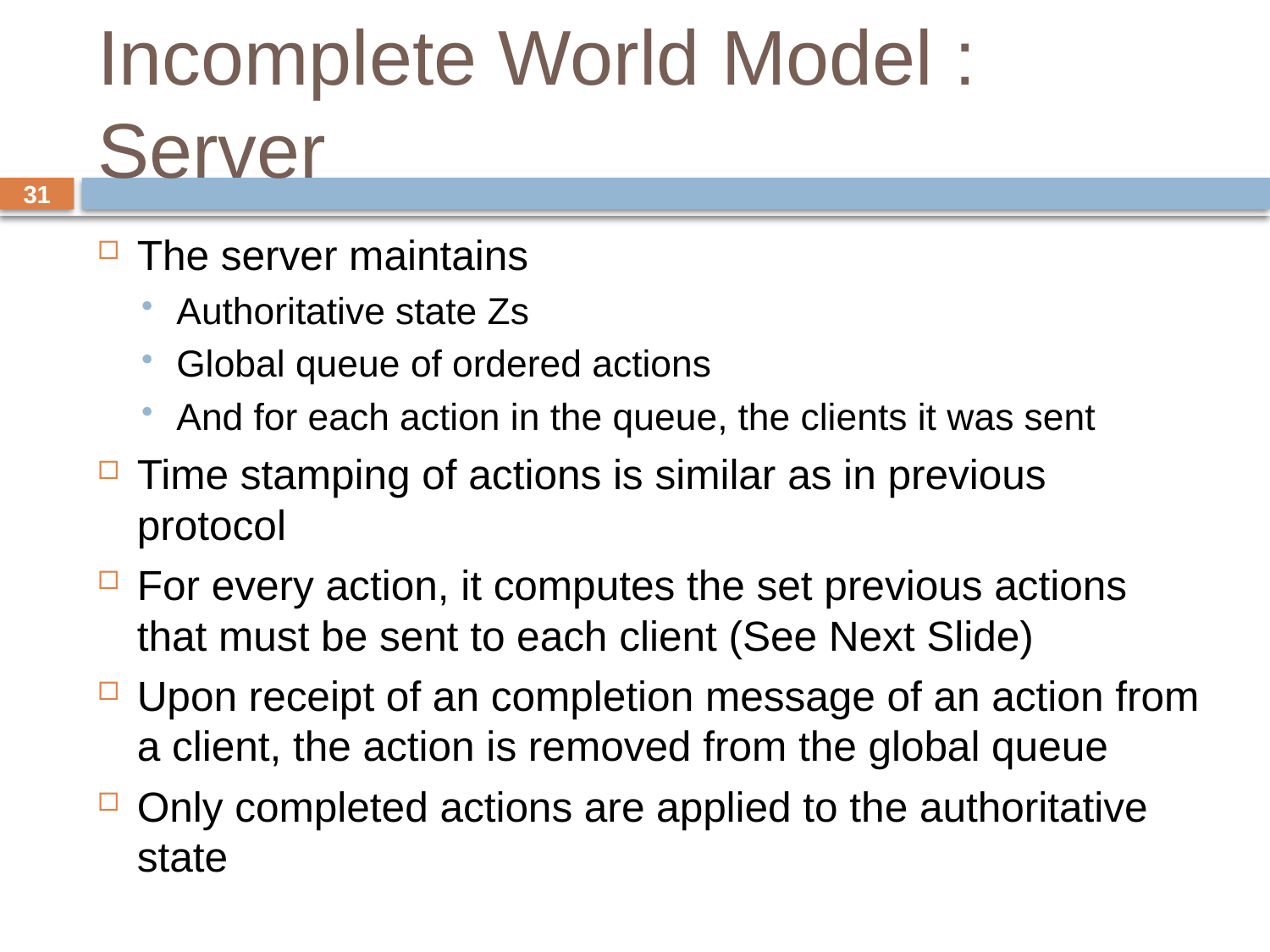

# Incomplete World Model :  Server
31
The server maintains
Authoritative state Zs
Global queue of ordered actions
And for each action in the queue, the clients it was sent
Time stamping of actions is similar as in previous protocol
For every action, it computes the set previous actions that must be sent to each client (See Next Slide)
Upon receipt of an completion message of an action from a client, the action is removed from the global queue
Only completed actions are applied to the authoritative state